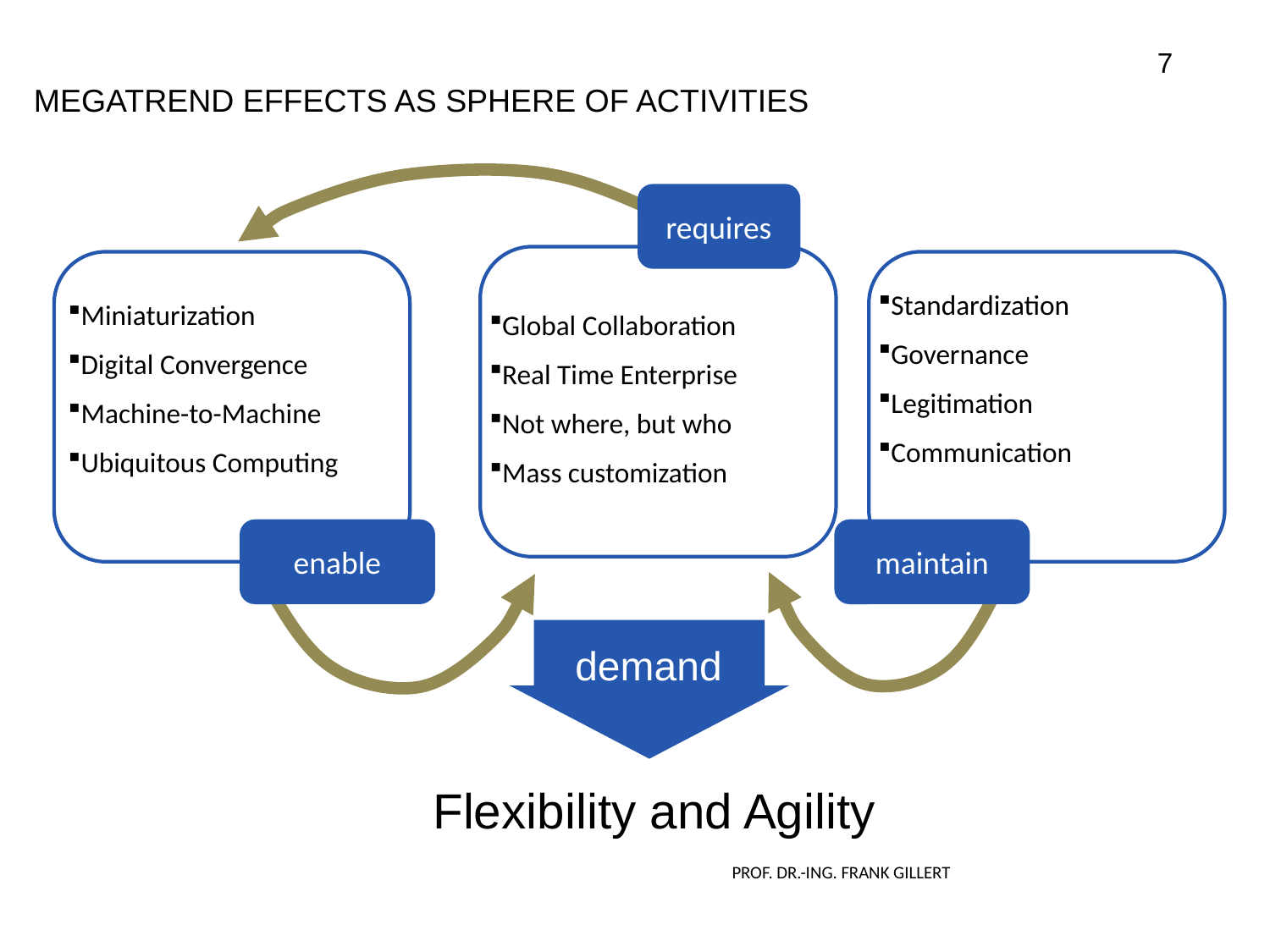

7
# Megatrend Effects as Sphere of Activities

requires

Standardization
Governance
Legitimation
Communication

Miniaturization
Digital Convergence
Machine-to-Machine
Ubiquitous Computing

Global Collaboration
Real Time Enterprise
Not where, but who
Mass customization

enable
maintain

demand
Flexibility and Agility